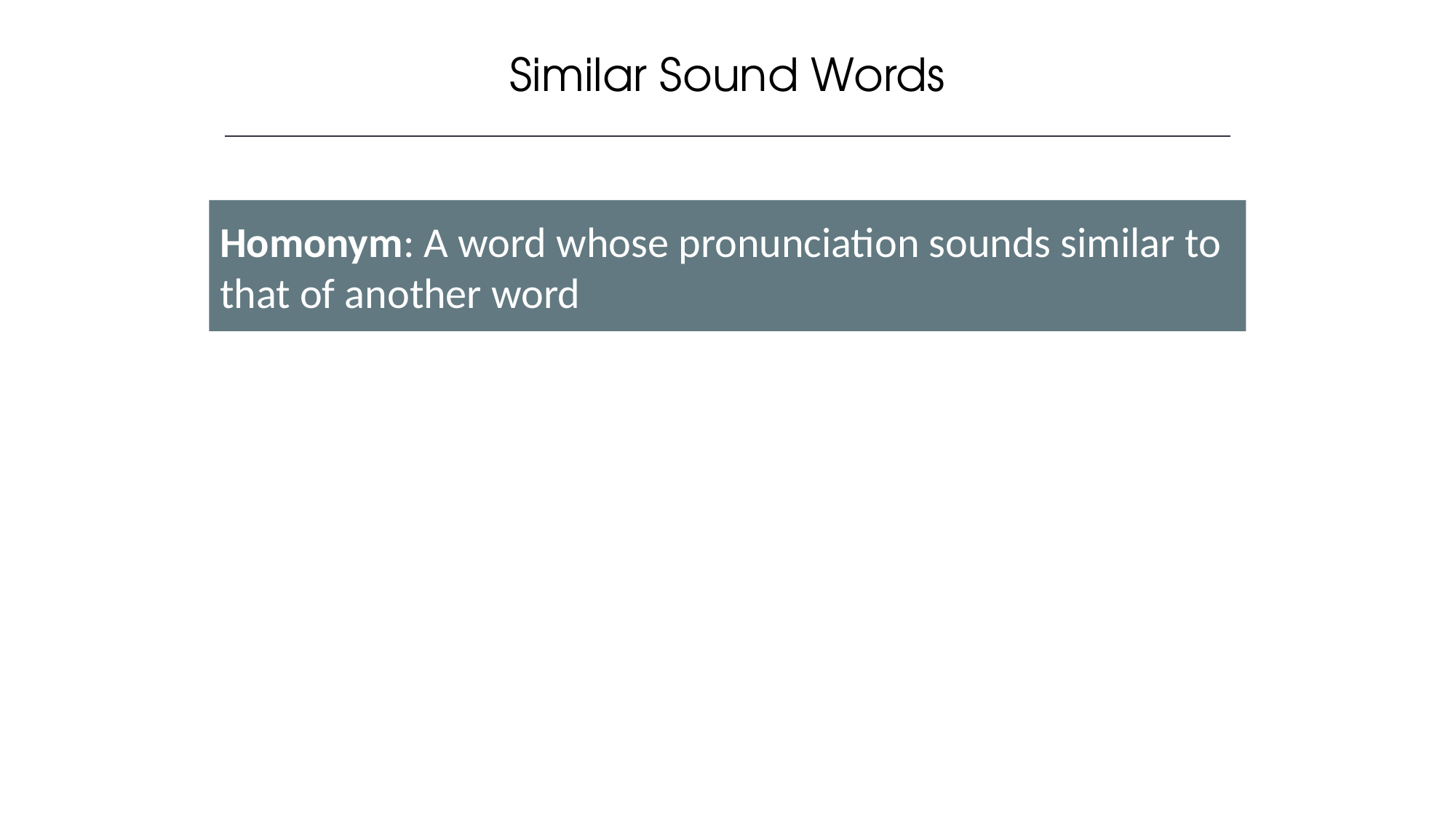

Similar Sound Words
Homonym: A word whose pronunciation sounds similar to that of another word